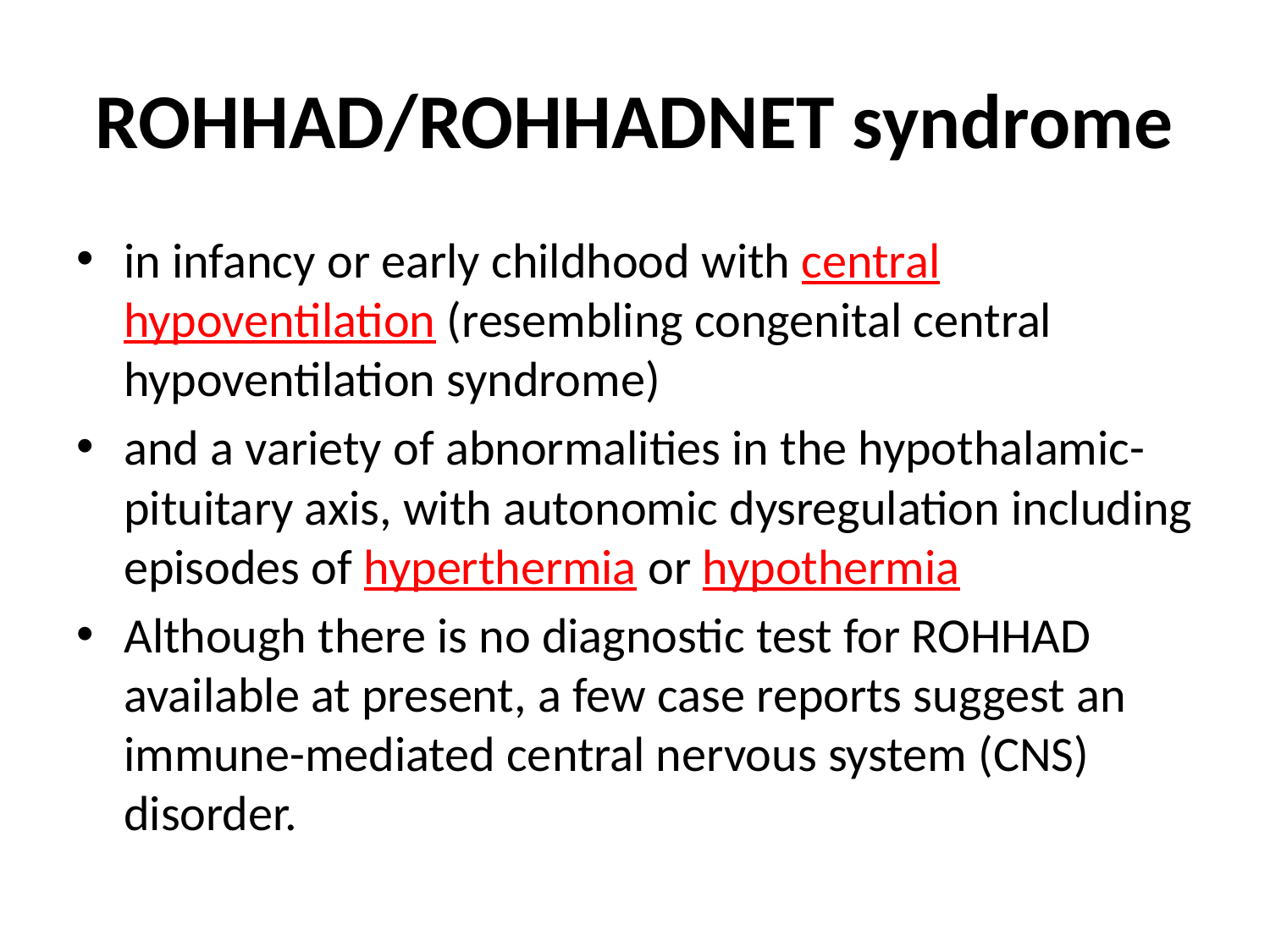

# ROHHAD/ROHHADNET syndrome
in infancy or early childhood with central hypoventilation (resembling congenital central hypoventilation syndrome)
and a variety of abnormalities in the hypothalamic-pituitary axis, with autonomic dysregulation including episodes of hyperthermia or hypothermia
Although there is no diagnostic test for ROHHAD available at present, a few case reports suggest an immune-mediated central nervous system (CNS) disorder.